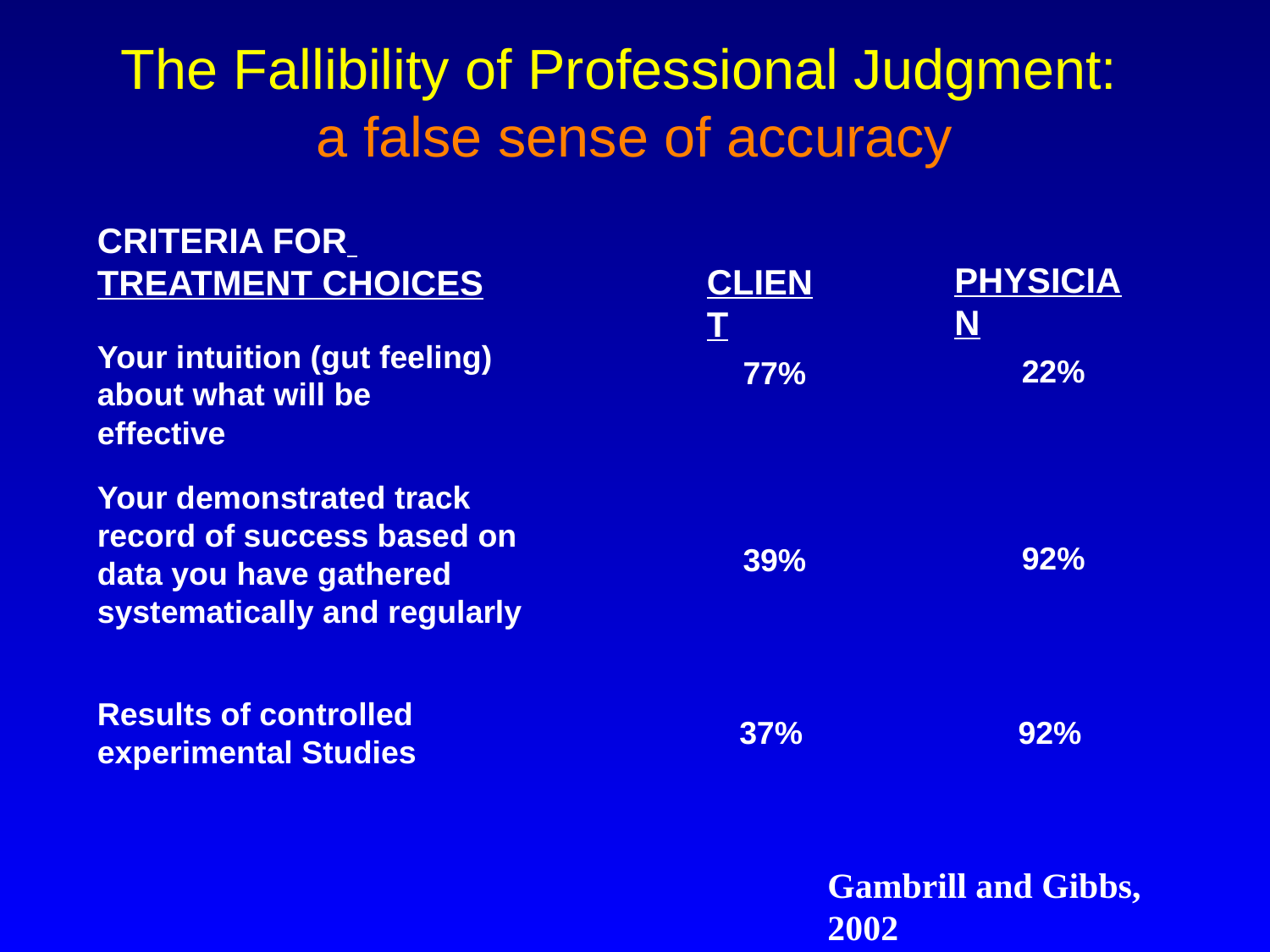

# The Fallibility of Professional Judgment: a false sense of accuracy
CRITERIA FOR  TREATMENT CHOICES
PHYSICIAN
CLIENT
Your intuition (gut feeling) about what will be effective
22%
77%
Your demonstrated track record of success based on data you have gathered systematically and regularly
92%
39%
Results of controlled experimental Studies
37%
92%
Gambrill and Gibbs, 2002